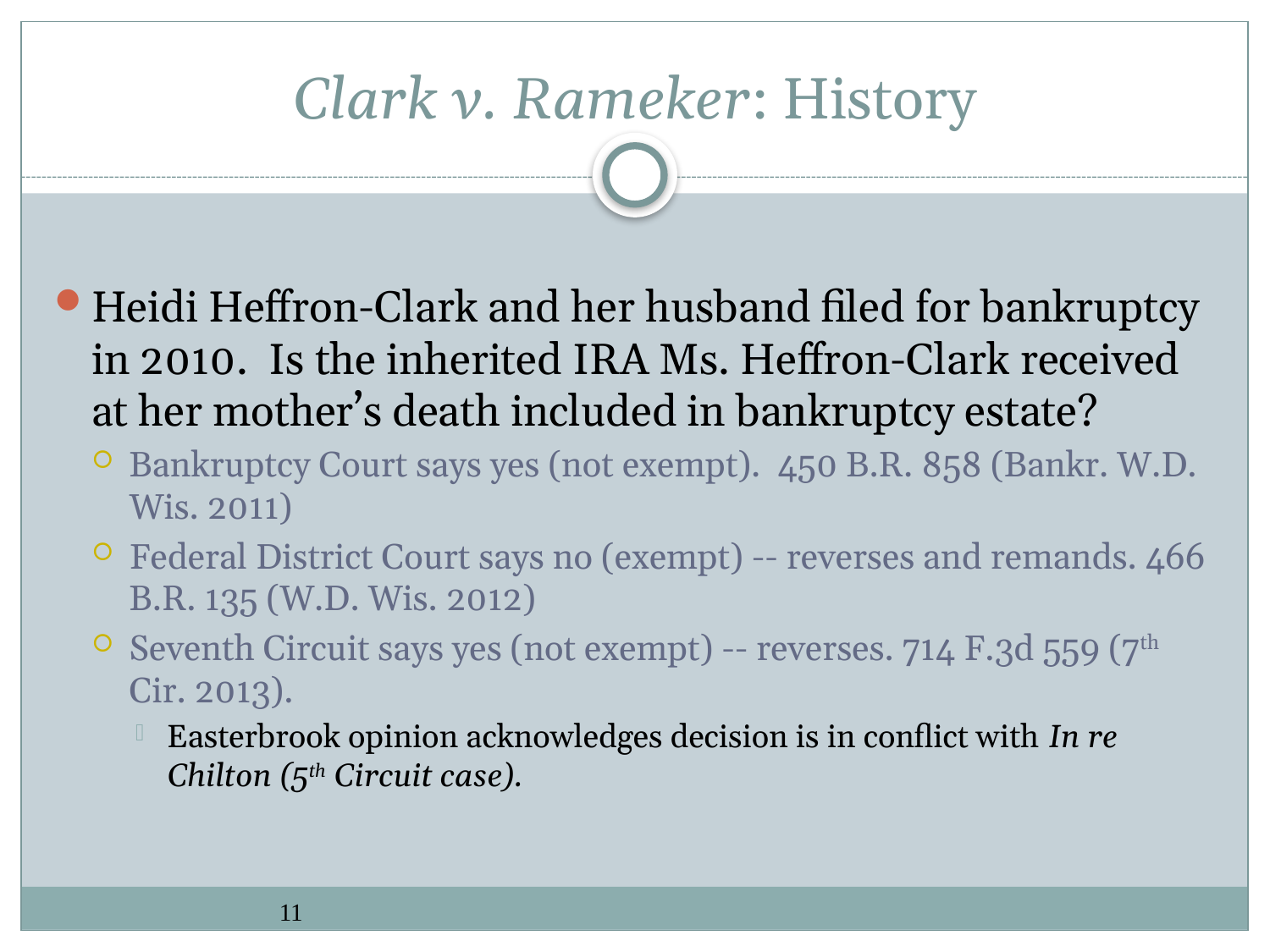

# Clark v. Rameker: History

Heidi Heffron-Clark and her husband filed for bankruptcy in 2010.  Is the inherited IRA Ms. Heffron-Clark received at her mother’s death included in bankruptcy estate?
Bankruptcy Court says yes (not exempt).  450 B.R. 858 (Bankr. W.D. Wis. 2011)
Federal District Court says no (exempt) -- reverses and remands. 466 B.R. 135 (W.D. Wis. 2012)
Seventh Circuit says yes (not exempt) -- reverses. 714 F.3d 559 (7th Cir. 2013).
Easterbrook opinion acknowledges decision is in conflict with In re Chilton (5th Circuit case).

11